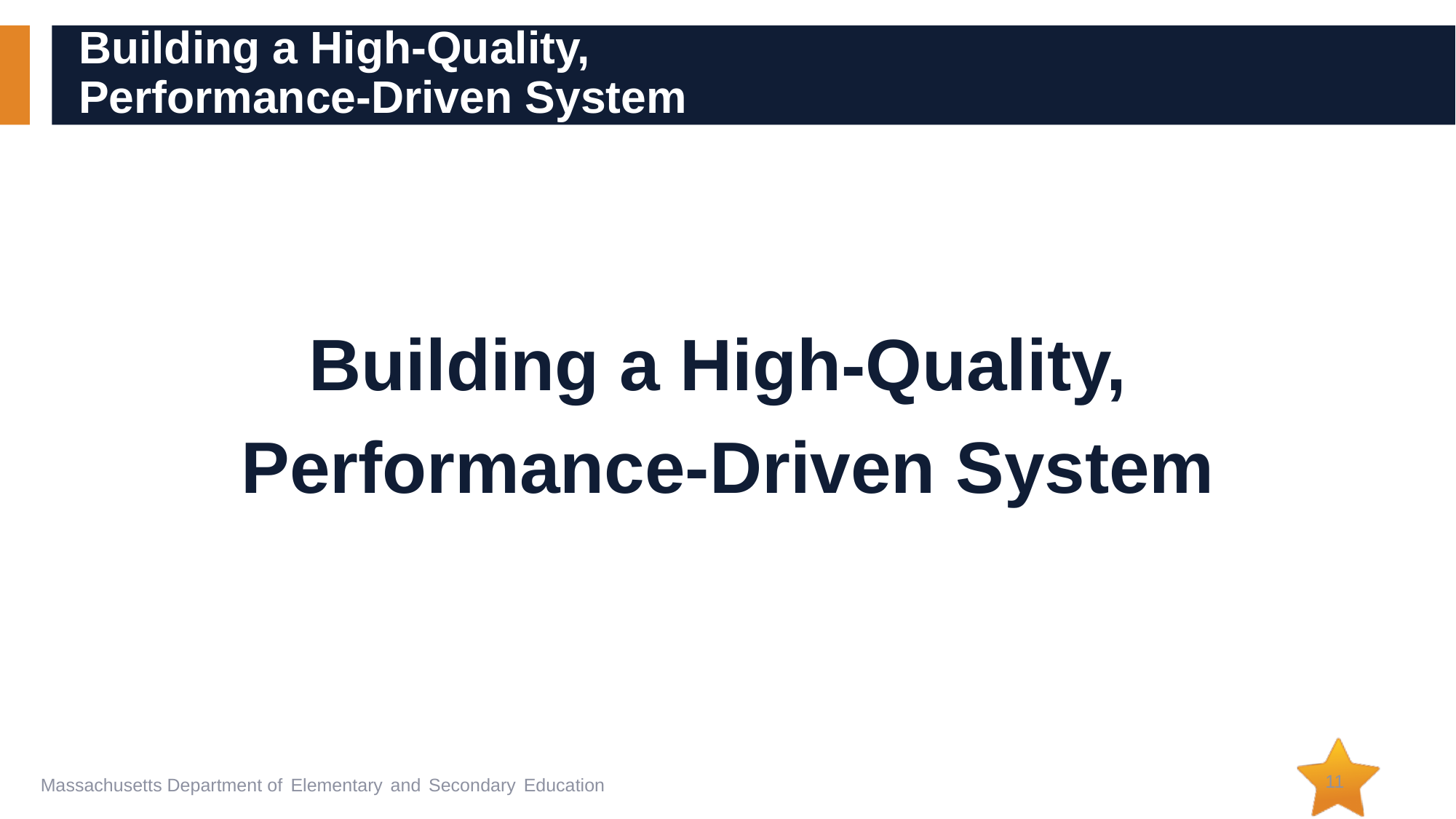

# Building a High-Quality, Performance-Driven System
Building a High-Quality,
Performance-Driven System

11